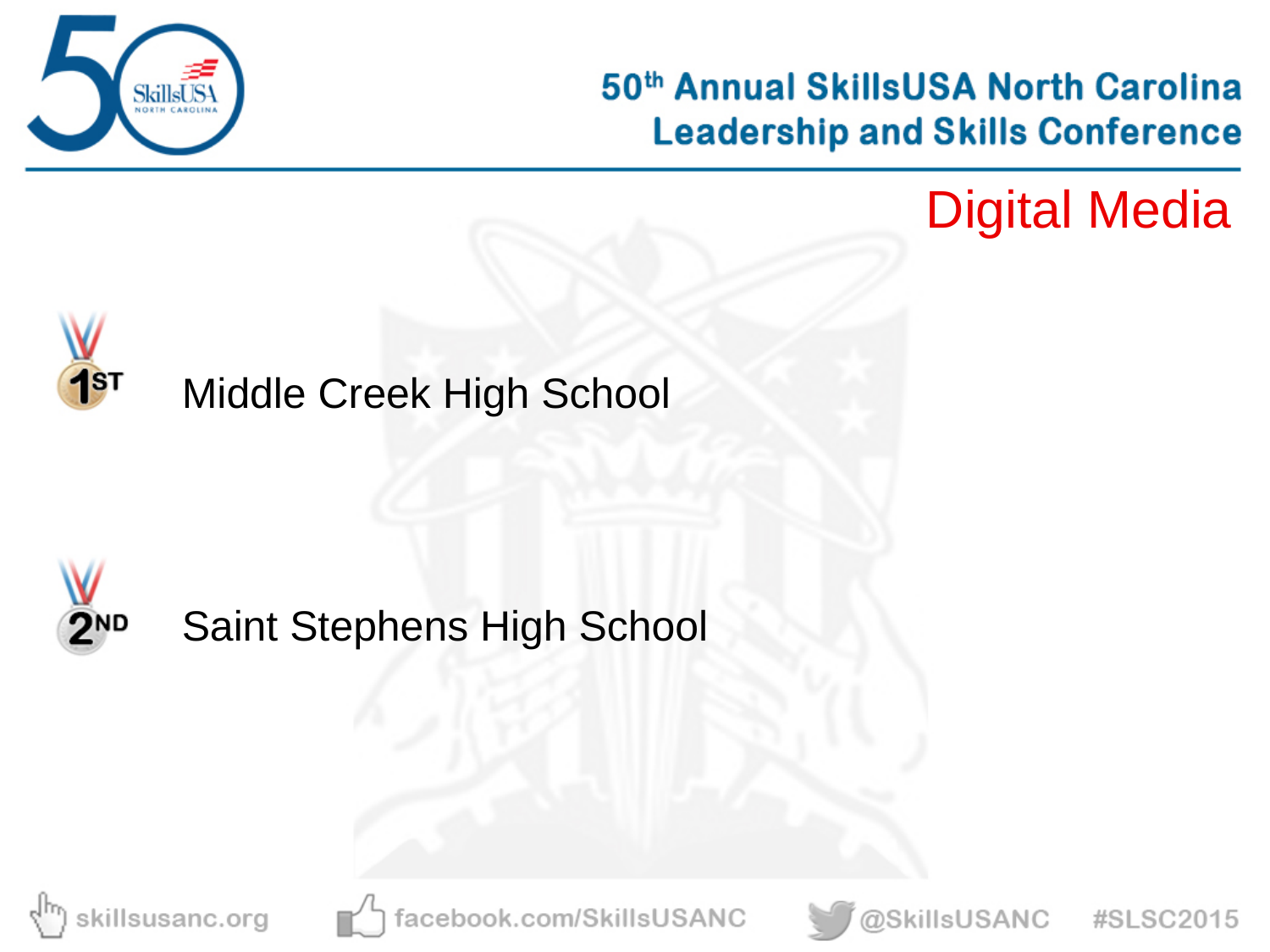

Digital Media
Middle Creek High School
Saint Stephens High School